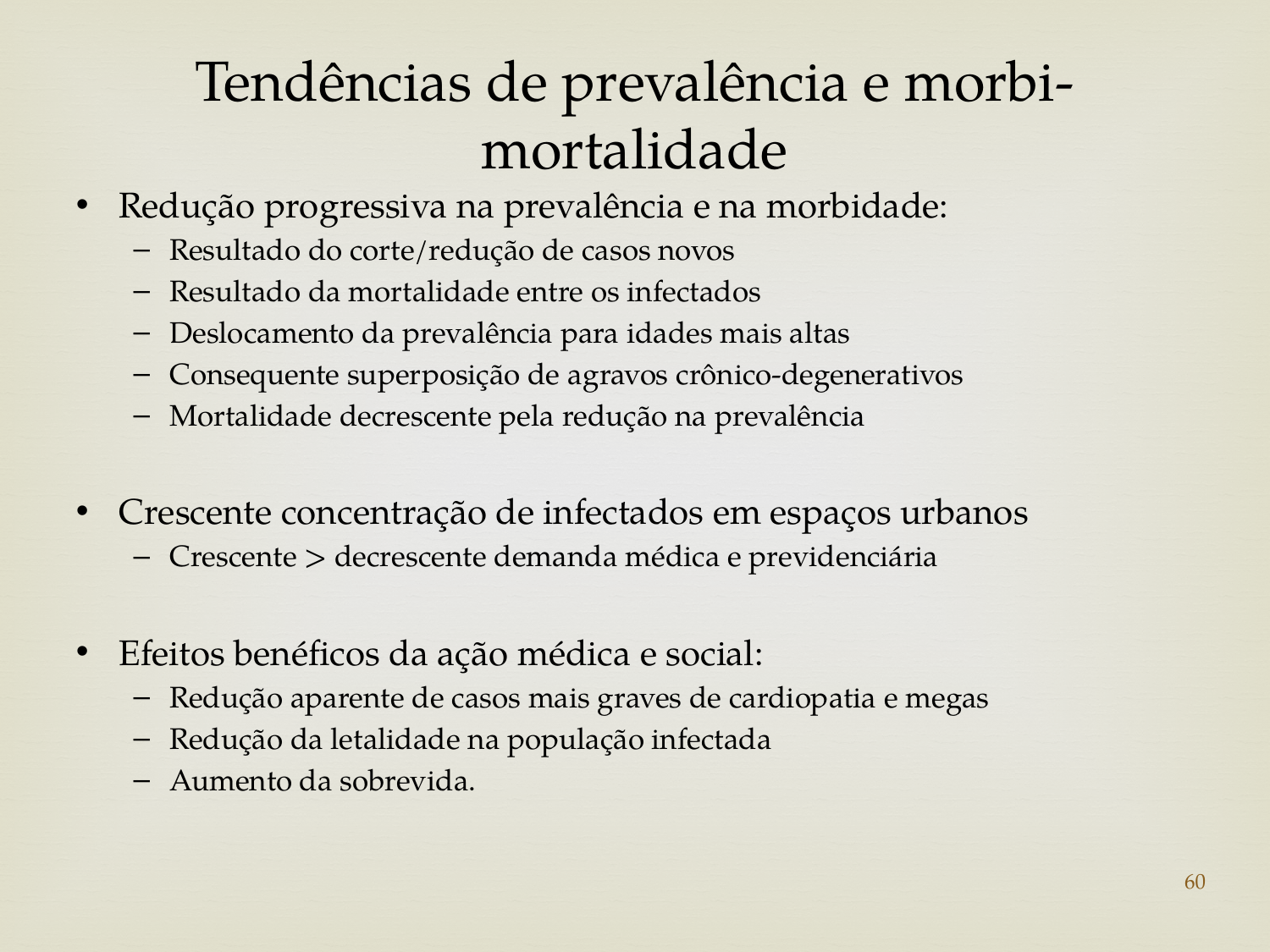

Tendências de prevalência e morbi-mortalidade
Redução progressiva na prevalência e na morbidade:
Resultado do corte/redução de casos novos
Resultado da mortalidade entre os infectados
Deslocamento da prevalência para idades mais altas
Consequente superposição de agravos crônico-degenerativos
Mortalidade decrescente pela redução na prevalência

Crescente concentração de infectados em espaços urbanos
Crescente > decrescente demanda médica e previdenciária

Efeitos benéficos da ação médica e social:
Redução aparente de casos mais graves de cardiopatia e megas
Redução da letalidade na população infectada
Aumento da sobrevida.
60